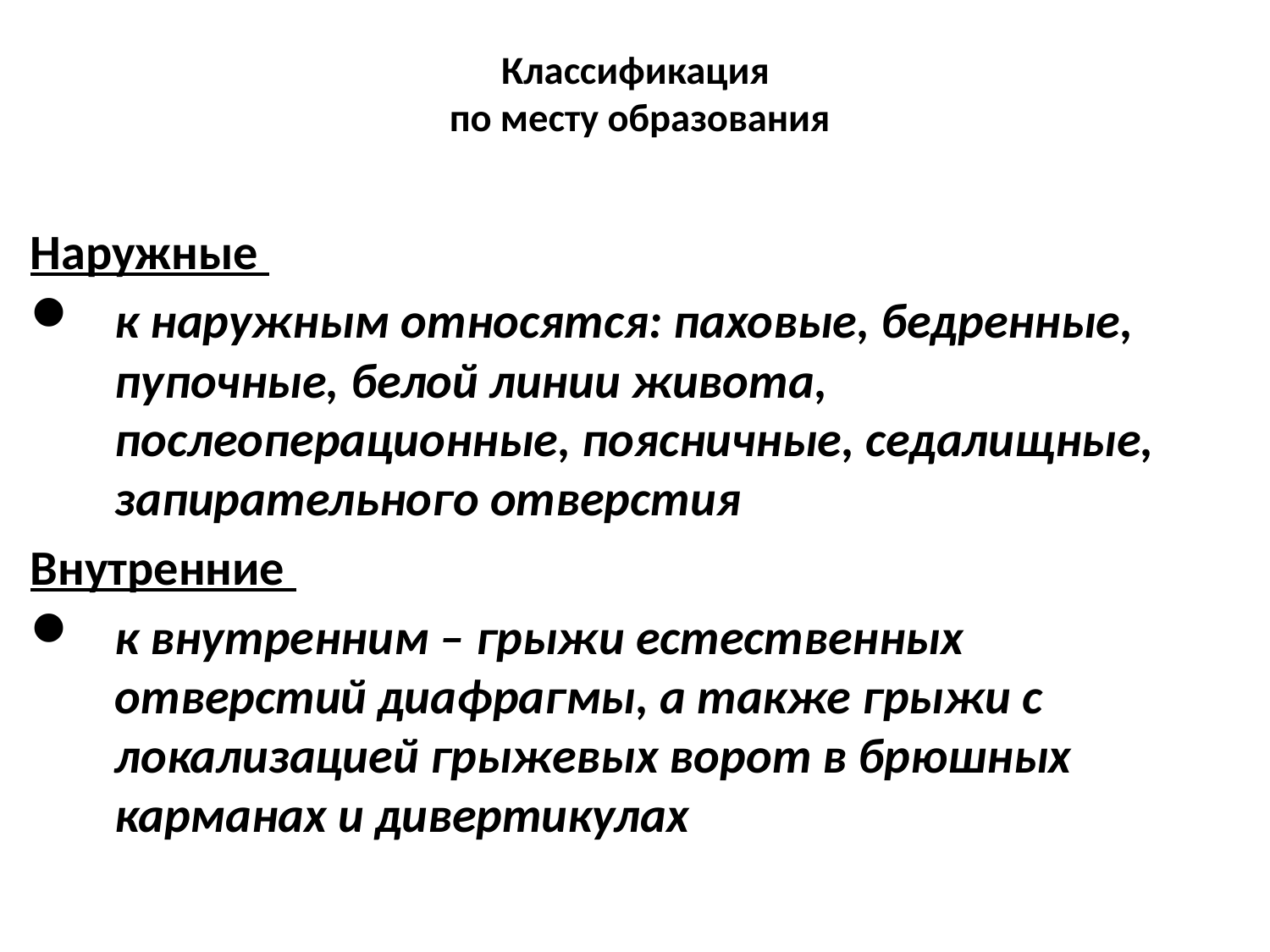

# Классификация по месту образования
Наружные
к наружным относятся: паховые, бедренные, пупочные, белой линии живота, послеоперационные, поясничные, седалищные, запирательного отверстия
Внутренние
к внутренним – грыжи естественных отверстий диафрагмы, а также грыжи с локализацией грыжевых ворот в брюшных карманах и дивертикулах